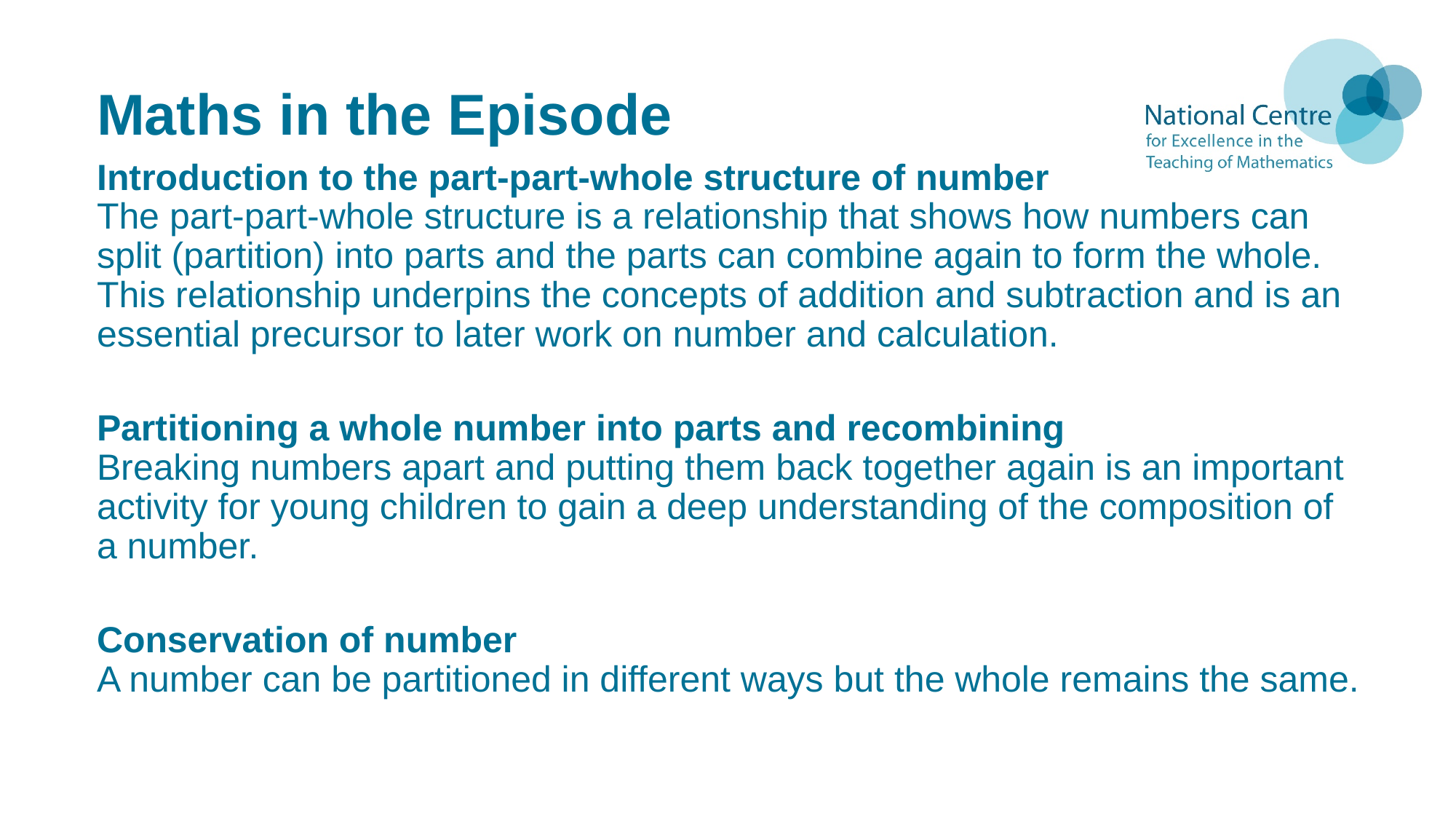

# Maths in the Episode
Introduction to the part-part-whole structure of number
The part-part-whole structure is a relationship that shows how numbers can split (partition) into parts and the parts can combine again to form the whole. This relationship underpins the concepts of addition and subtraction and is an essential precursor to later work on number and calculation.
Partitioning a whole number into parts and recombining
Breaking numbers apart and putting them back together again is an important  activity for young children to gain a deep understanding of the composition of a number.
Conservation of number
A number can be partitioned in different ways but the whole remains the same.